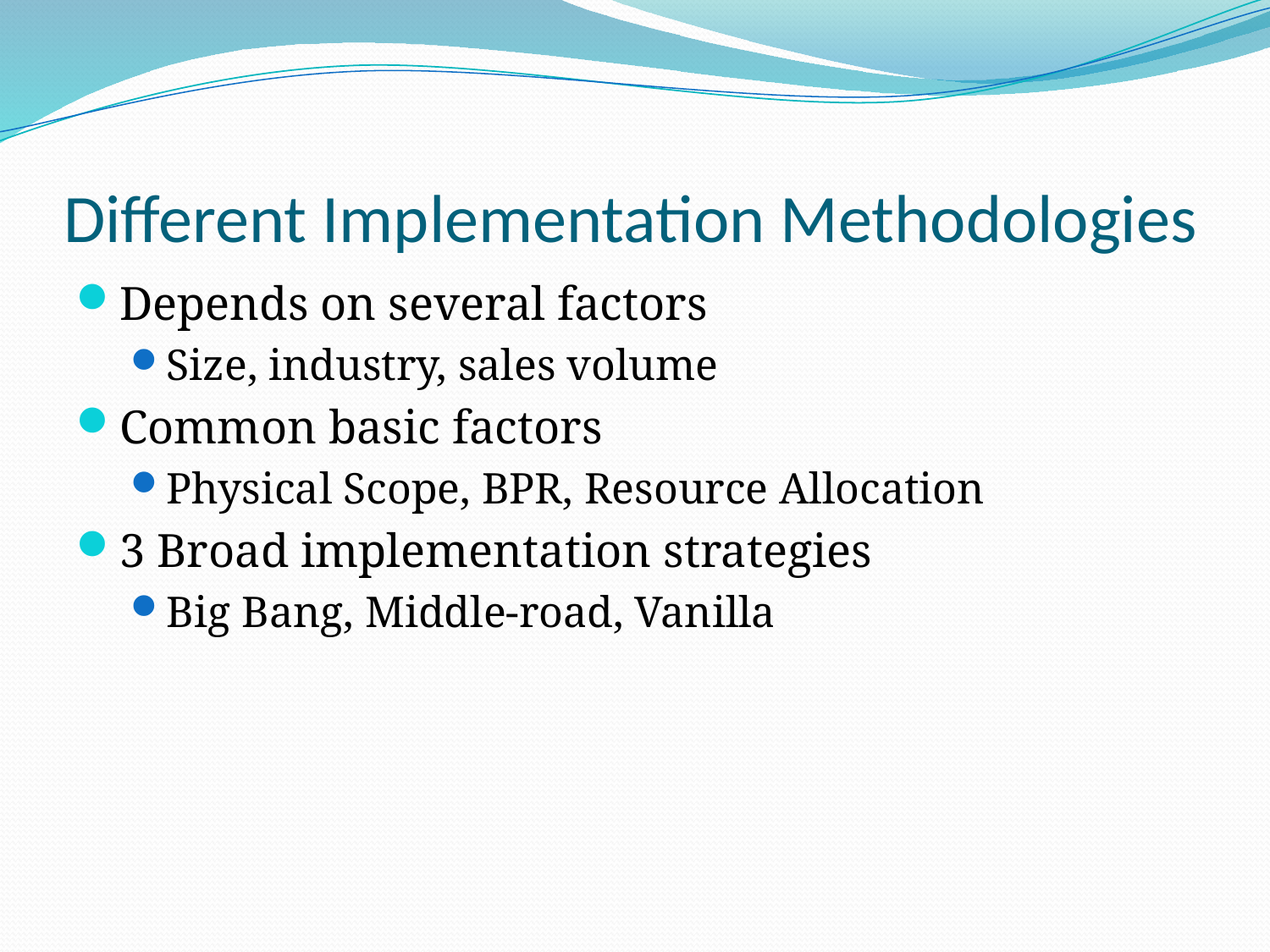

# Different Implementation Methodologies
Depends on several factors
Size, industry, sales volume
Common basic factors
Physical Scope, BPR, Resource Allocation
3 Broad implementation strategies
Big Bang, Middle-road, Vanilla